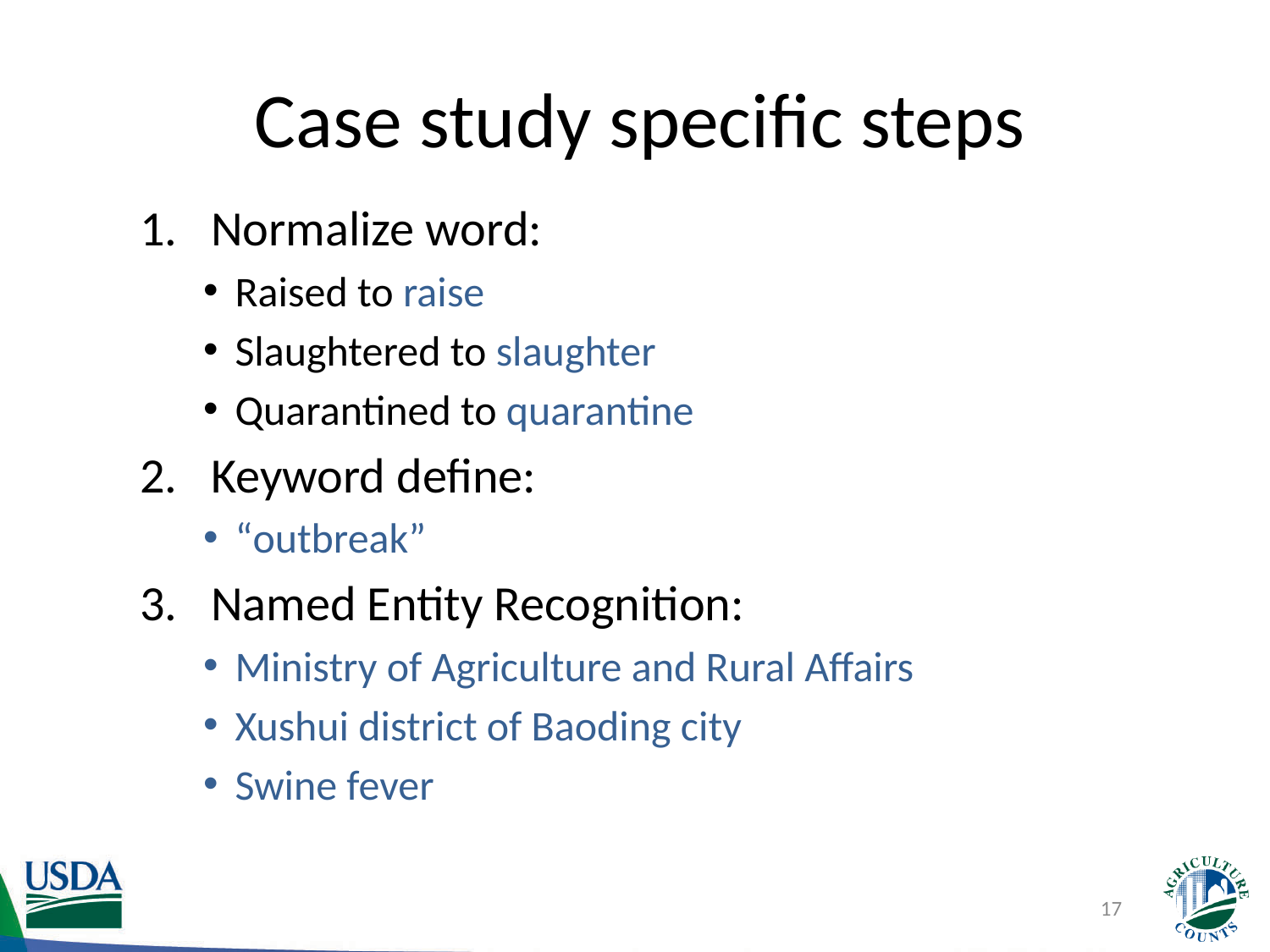

# Case study specific steps
Normalize word:
Raised to raise
Slaughtered to slaughter
Quarantined to quarantine
Keyword define:
“outbreak”
Named Entity Recognition:
Ministry of Agriculture and Rural Affairs
Xushui district of Baoding city
Swine fever